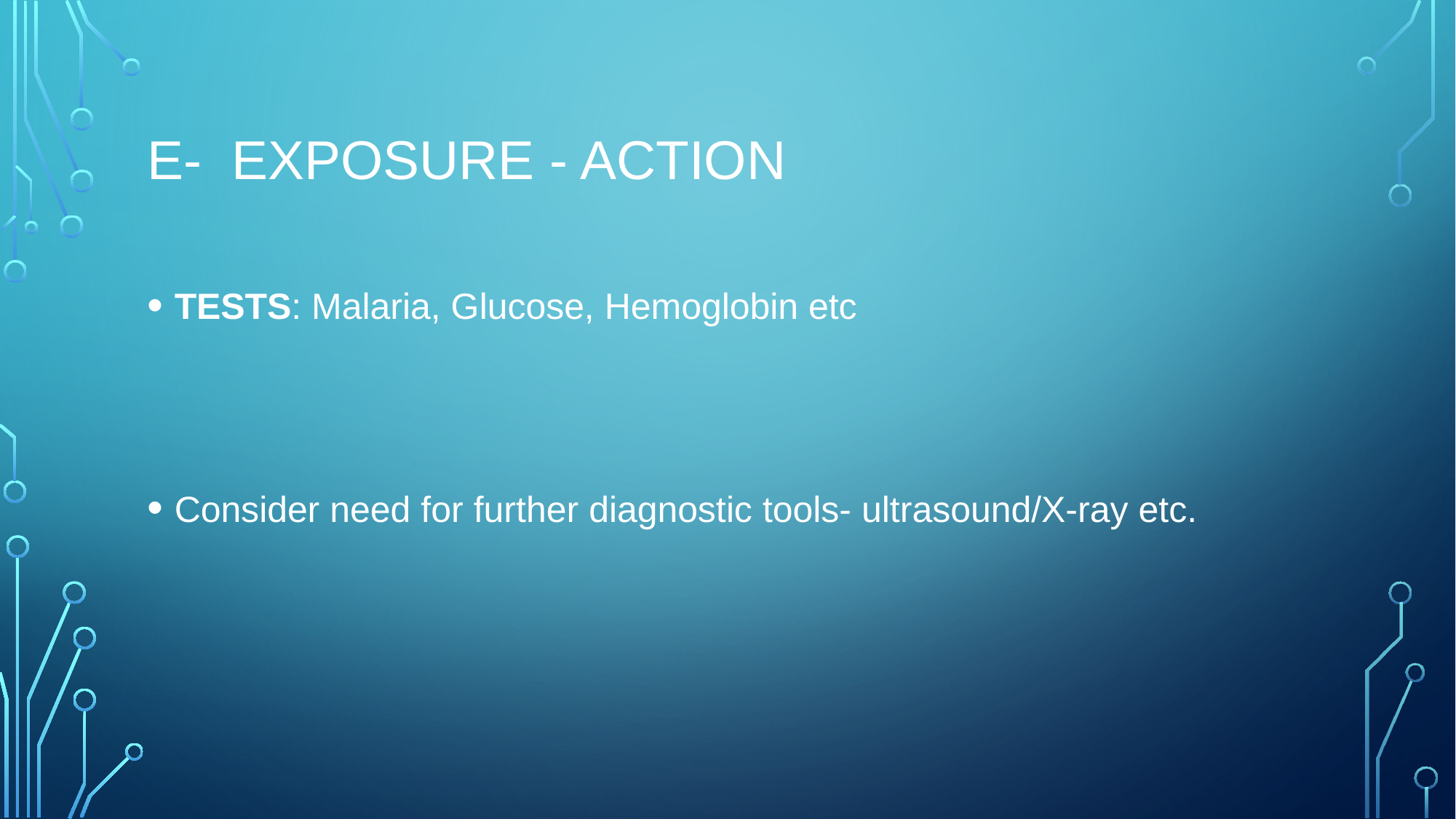

# E-  EXPOSURE - ACTION
TESTS: Malaria, Glucose, Hemoglobin etc

Consider need for further diagnostic tools- ultrasound/X-ray etc.